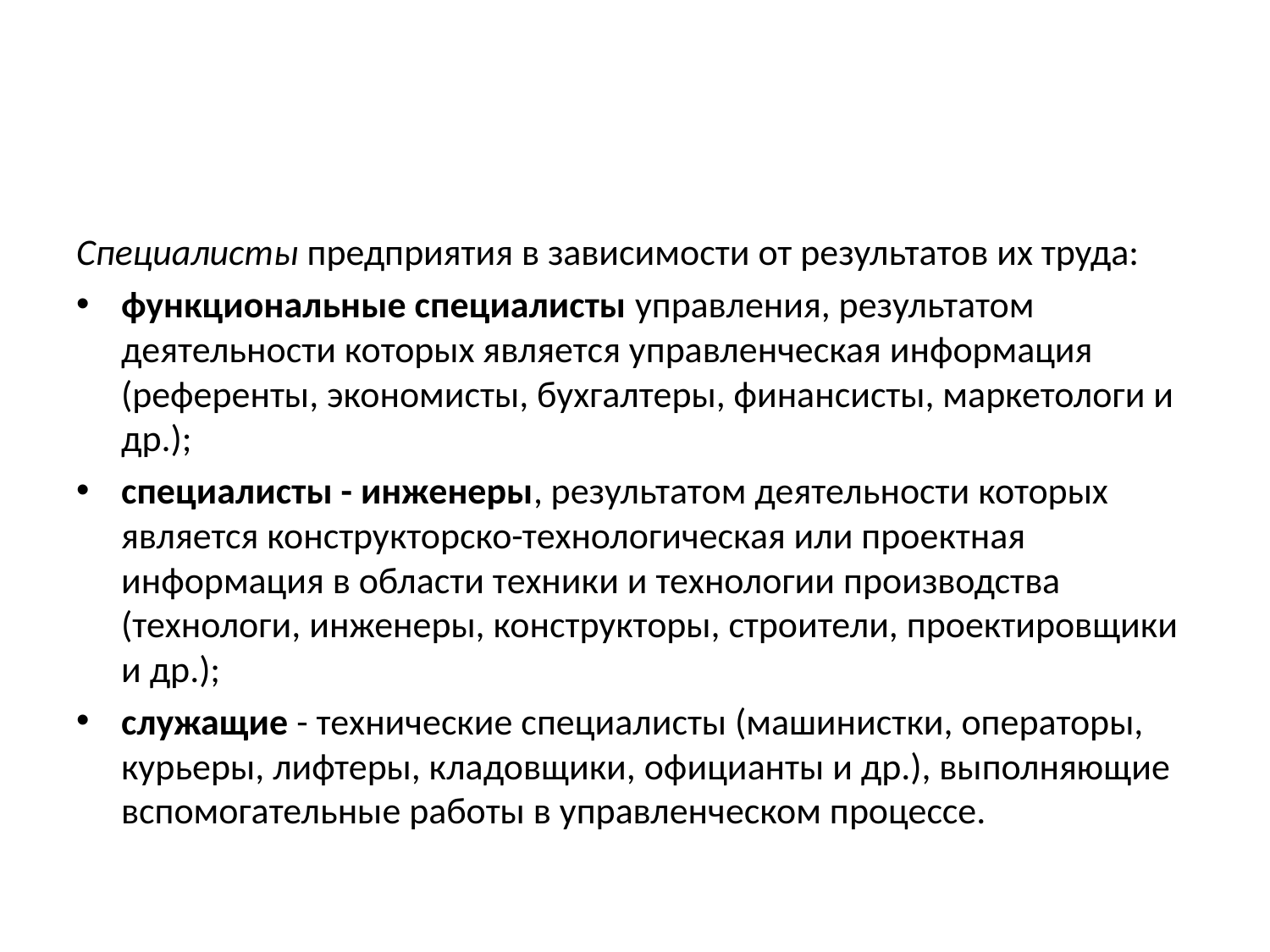

#
Специалисты предприятия в зависимости от результатов их труда:
функциональные специалисты управления, результатом деятельности которых является управленческая информация (референты, экономисты, бухгалтеры, финансисты, маркетологи и др.);
специалисты - инженеры, результатом деятельности которых является конструкторско-технологическая или проектная информация в области техники и технологии производства (технологи, инженеры, конструкторы, строители, проектировщики и др.);
служащие - технические специалисты (машинистки, операторы, курьеры, лифтеры, кладовщики, официанты и др.), выполняющие вспомогательные работы в управленческом процессе.